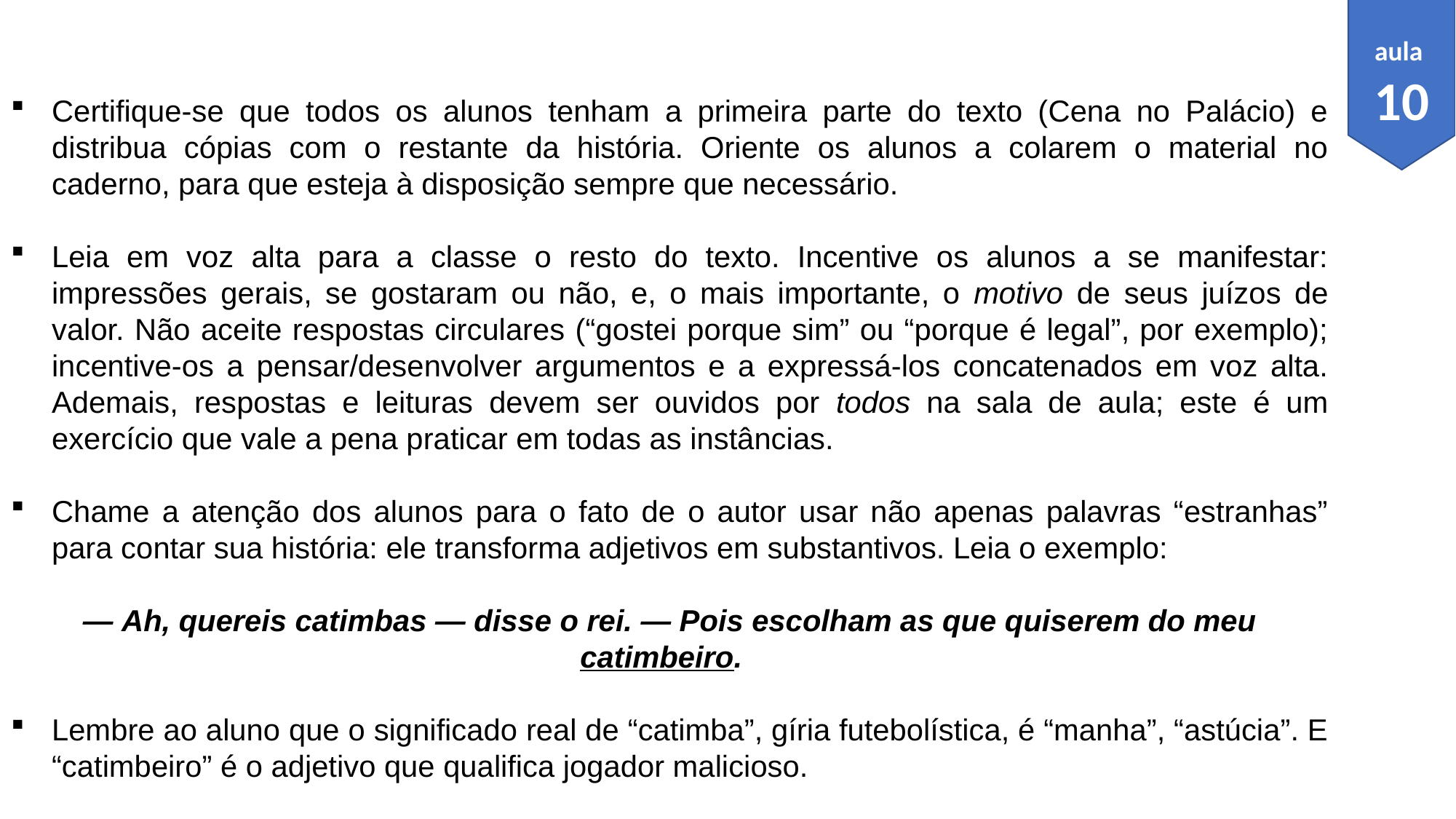

aula
10

Certifique-se que todos os alunos tenham a primeira parte do texto (Cena no Palácio) e distribua cópias com o restante da história. Oriente os alunos a colarem o material no caderno, para que esteja à disposição sempre que necessário.

Leia em voz alta para a classe o resto do texto. Incentive os alunos a se manifestar: impressões gerais, se gostaram ou não, e, o mais importante, o motivo de seus juízos de valor. Não aceite respostas circulares (“gostei porque sim” ou “porque é legal”, por exemplo); incentive-os a pensar/desenvolver argumentos e a expressá-los concatenados em voz alta. Ademais, respostas e leituras devem ser ouvidos por todos na sala de aula; este é um exercício que vale a pena praticar em todas as instâncias.

Chame a atenção dos alunos para o fato de o autor usar não apenas palavras “estranhas” para contar sua história: ele transforma adjetivos em substantivos. Leia o exemplo:

— Ah, quereis catimbas — disse o rei. — Pois escolham as que quiserem do meu catimbeiro.

Lembre ao aluno que o significado real de “catimba”, gíria futebolística, é “manha”, “astúcia”. E “catimbeiro” é o adjetivo que qualifica jogador malicioso.